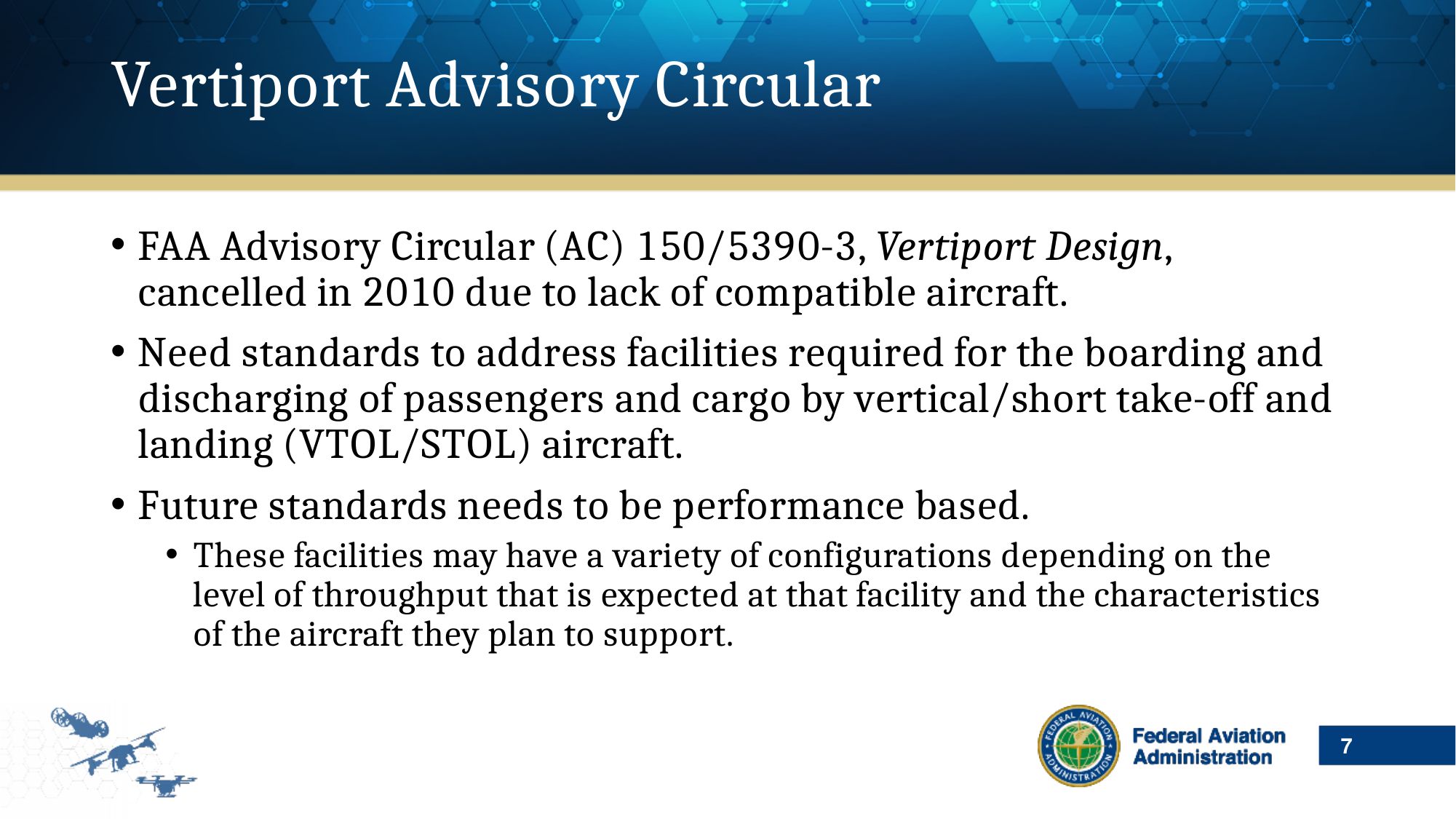

# Vertiport Advisory Circular
FAA Advisory Circular (AC) 150/5390-3, Vertiport Design, cancelled in 2010 due to lack of compatible aircraft.
Need standards to address facilities required for the boarding and discharging of passengers and cargo by vertical/short take-off and landing (VTOL/STOL) aircraft.
Future standards needs to be performance based.
These facilities may have a variety of configurations depending on the level of throughput that is expected at that facility and the characteristics of the aircraft they plan to support.